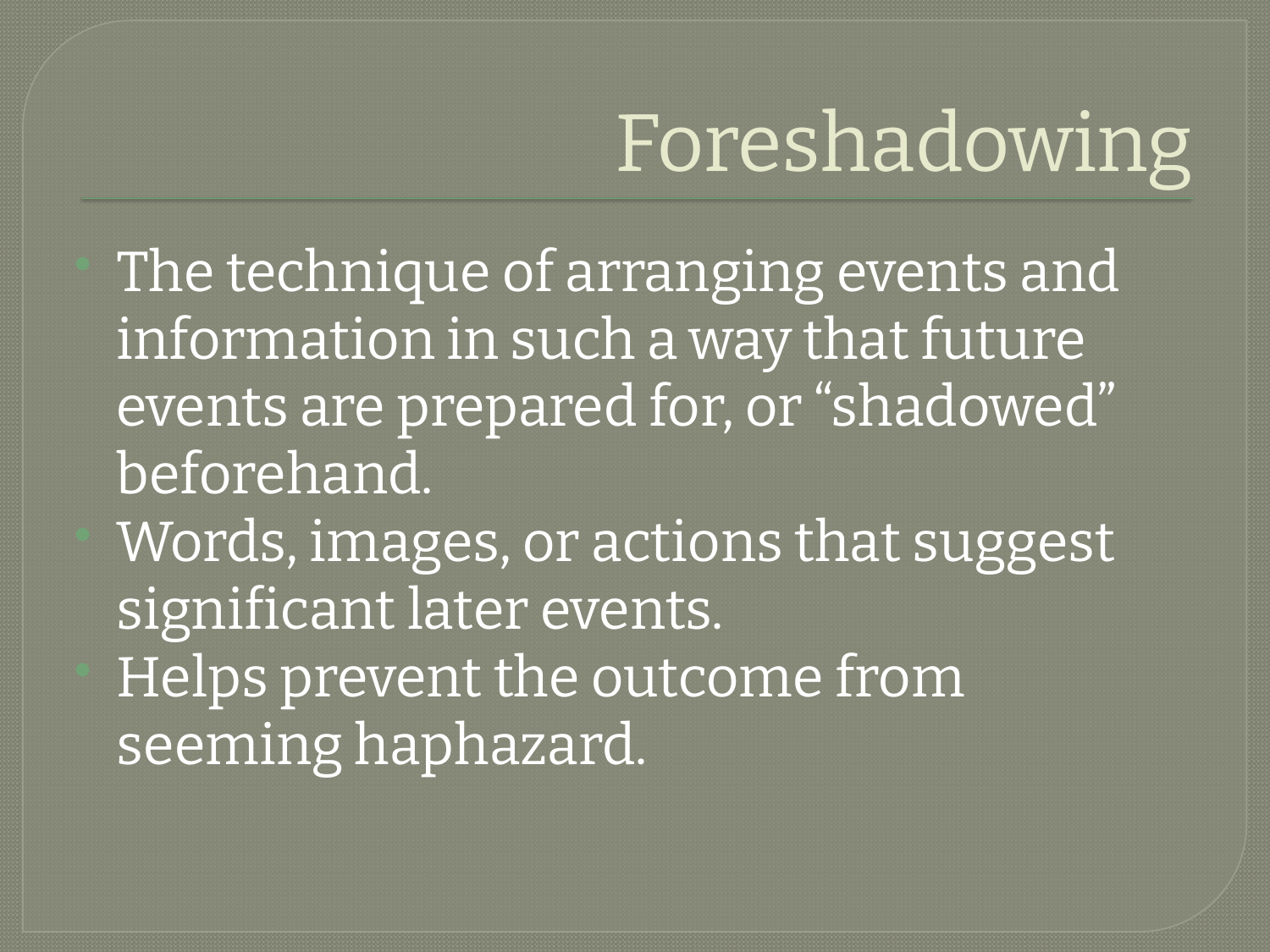

# Foreshadowing
The technique of arranging events and information in such a way that future events are prepared for, or “shadowed” beforehand.
Words, images, or actions that suggest significant later events.
Helps prevent the outcome from seeming haphazard.